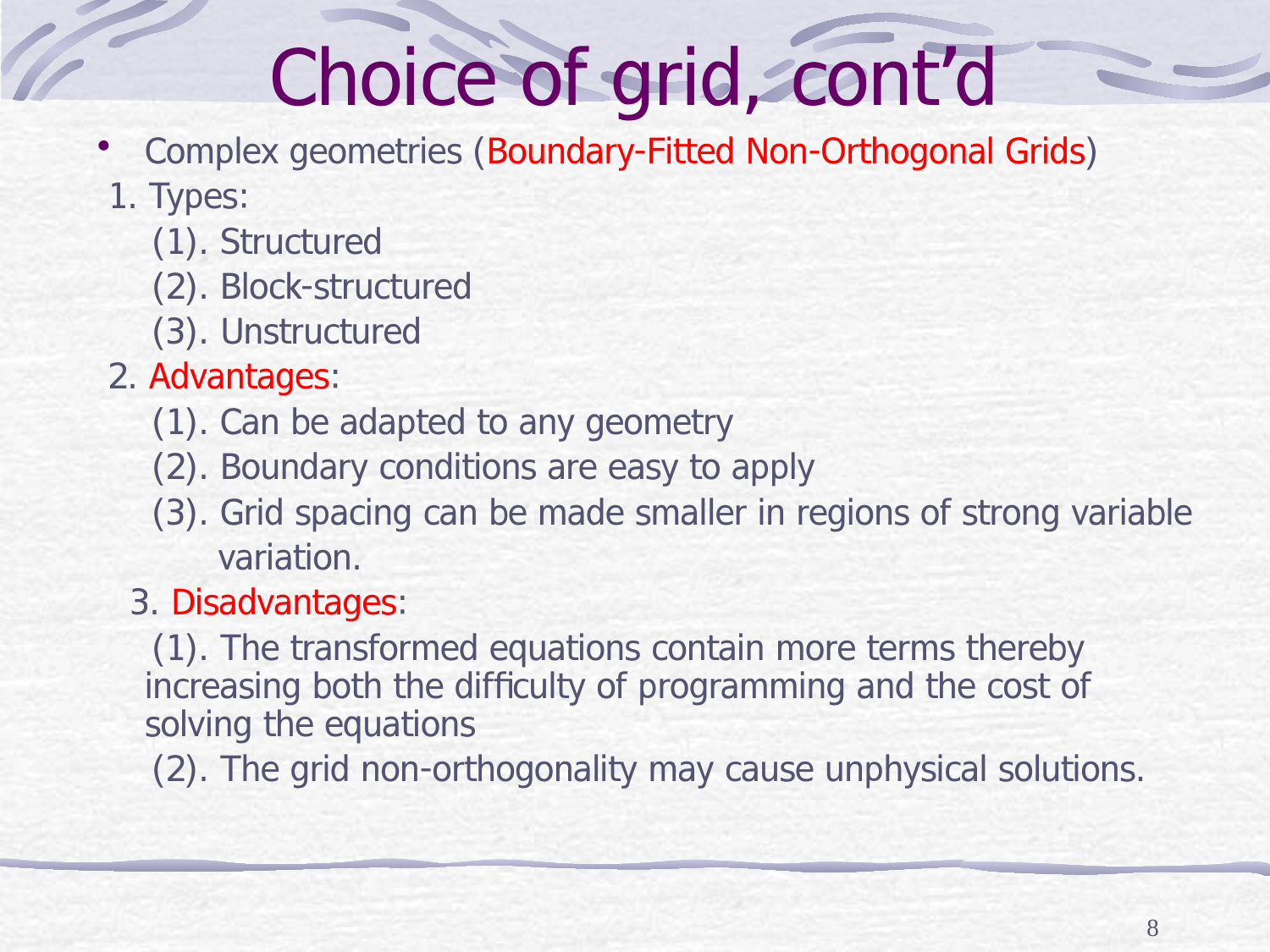

# Choice of grid, cont’d
Complex geometries (Boundary-Fitted Non-Orthogonal Grids)
 1. Types:
     (1). Structured
     (2). Block-structured
     (3). Unstructured
 2. Advantages:
     (1). Can be adapted to any geometry
     (2). Boundary conditions are easy to apply
     (3). Grid spacing can be made smaller in regions of strong variable
           variation.
   3. Disadvantages:
     (1). The transformed equations contain more terms thereby increasing both the difficulty of programming and the cost of solving the equations
     (2). The grid non-orthogonality may cause unphysical solutions.
8